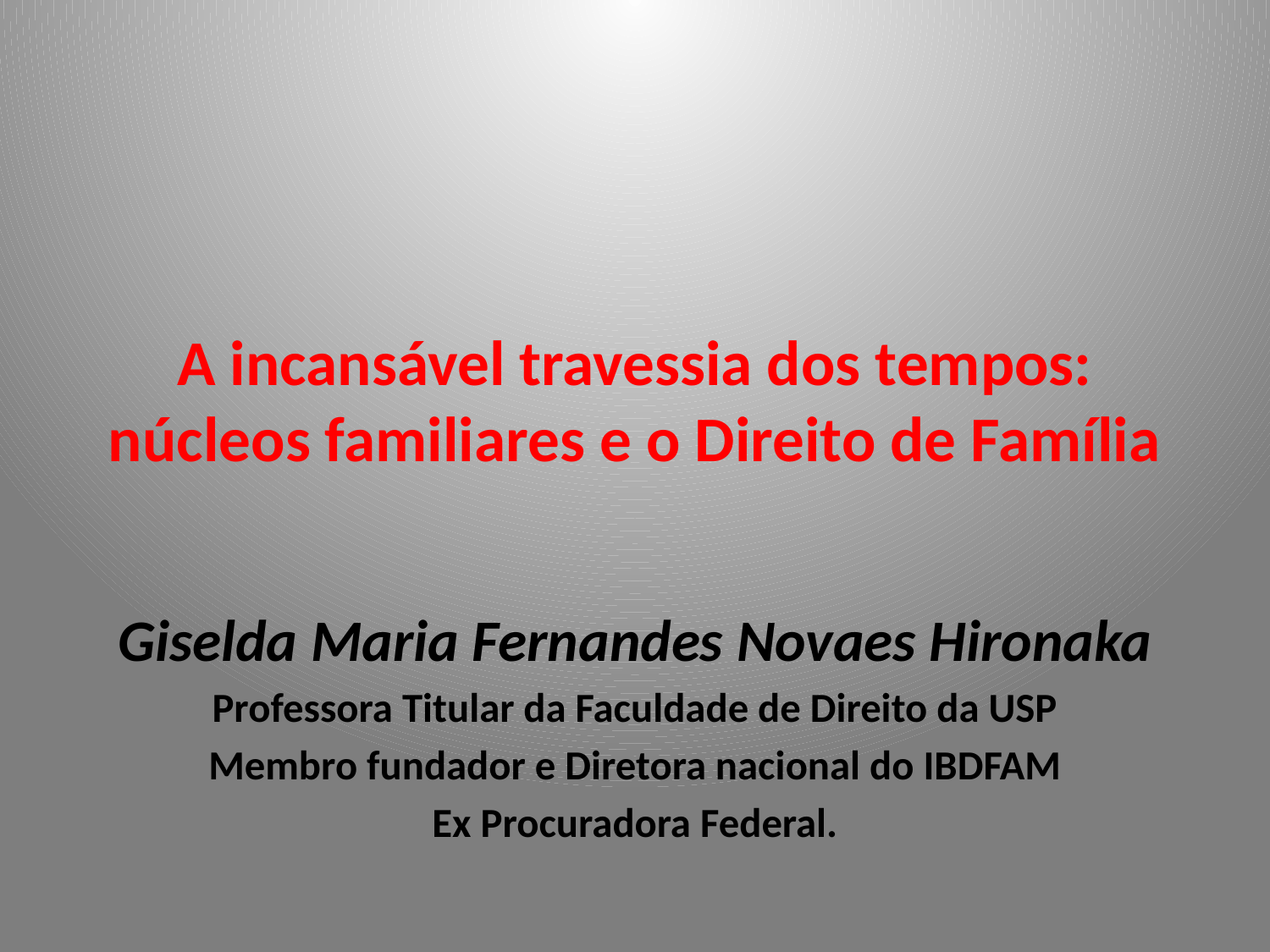

# A incansável travessia dos tempos: núcleos familiares e o Direito de Família
Giselda Maria Fernandes Novaes Hironaka
Professora Titular da Faculdade de Direito da USP
Membro fundador e Diretora nacional do IBDFAM
Ex Procuradora Federal.